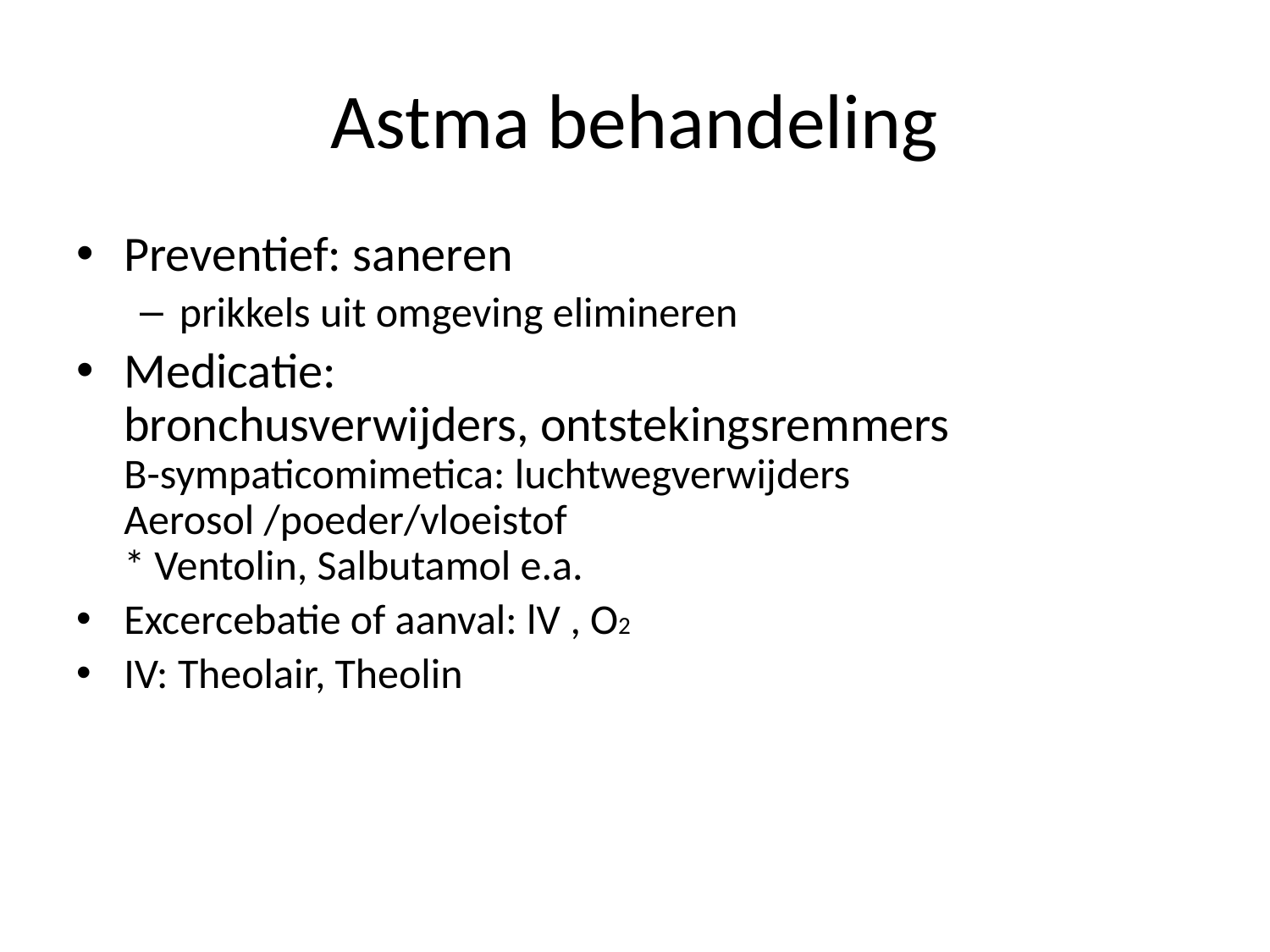

# Astma behandeling
Preventief: saneren
prikkels uit omgeving elimineren
Medicatie:
bronchusverwijders, ontstekingsremmers
Β-sympaticomimetica: luchtwegverwijders
Aerosol /poeder/vloeistof
* Ventolin, Salbutamol e.a.
Excercebatie of aanval: lV , O2
IV: Theolair, Theolin